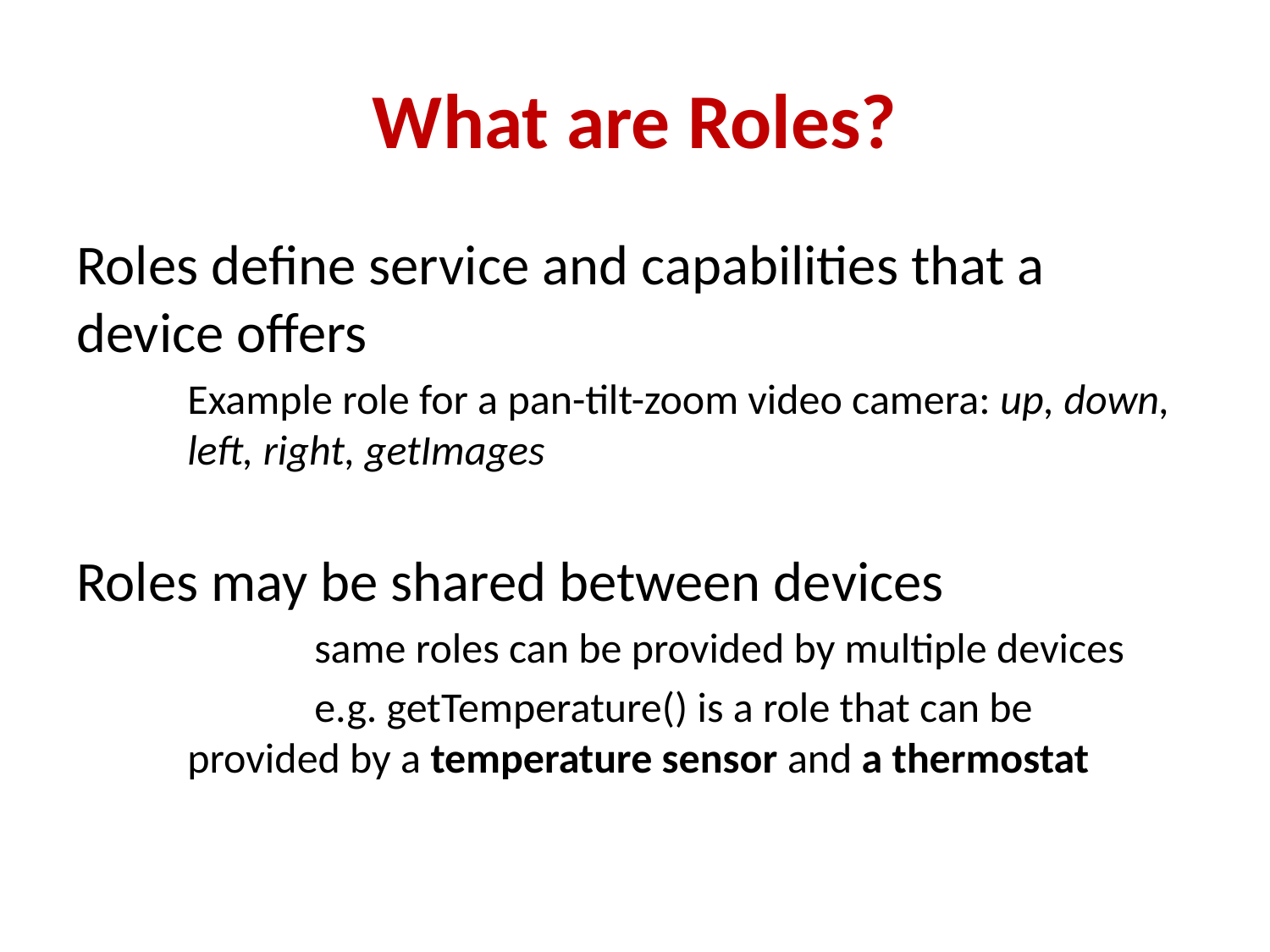

# What are Roles?
Roles define service and capabilities that a device offers
Example role for a pan-tilt-zoom video camera: up, down, left, right, getImages

Roles may be shared between devices
	same roles can be provided by multiple devices
	e.g. getTemperature() is a role that can be provided by a temperature sensor and a thermostat